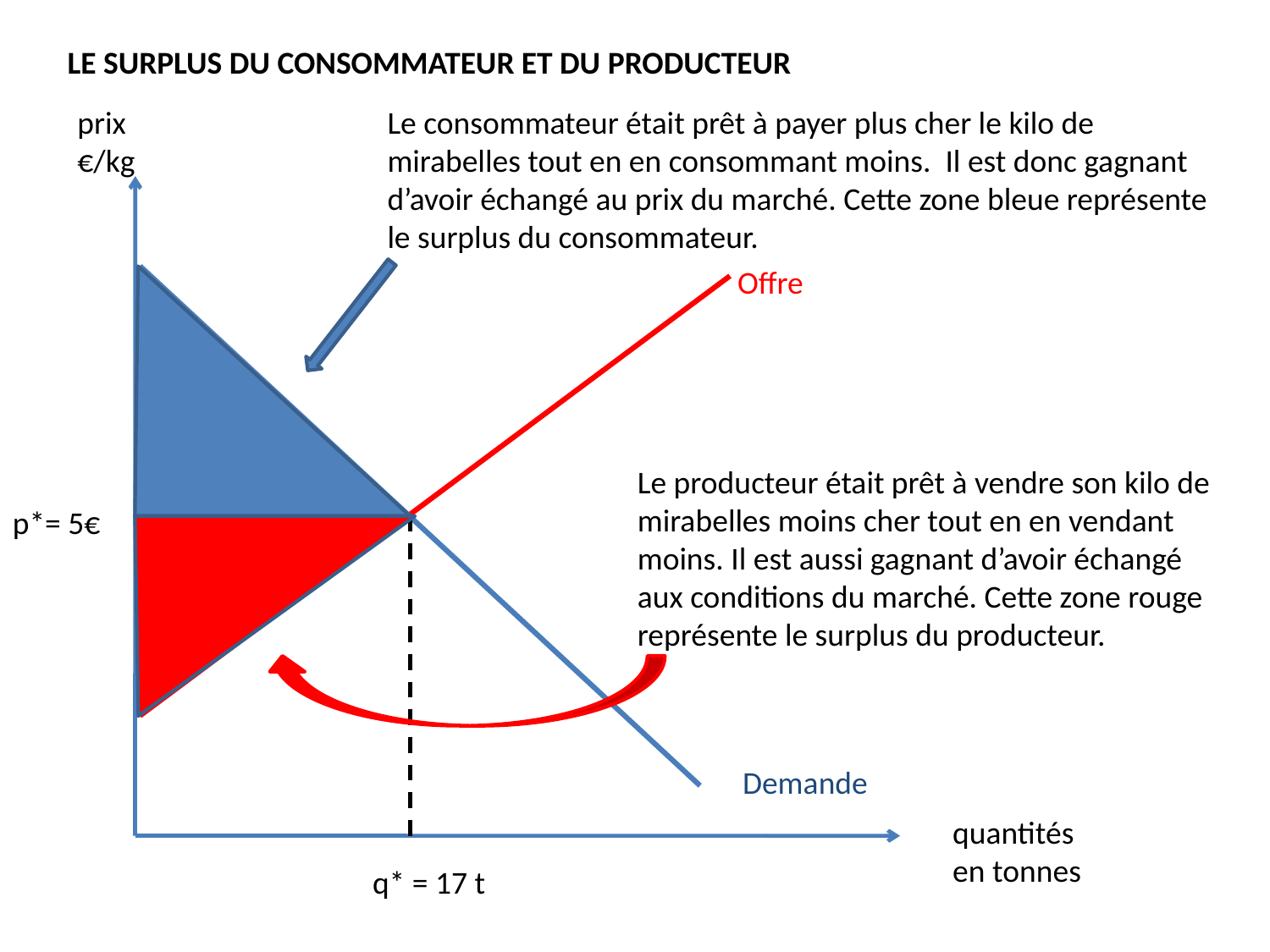

LE SURPLUS DU CONSOMMATEUR ET DU PRODUCTEUR
prix
€/kg
Le consommateur était prêt à payer plus cher le kilo de mirabelles tout en en consommant moins.  Il est donc gagnant d’avoir échangé au prix du marché. Cette zone bleue représente le surplus du consommateur.
Offre

Le producteur était prêt à vendre son kilo de mirabelles moins cher tout en en vendant moins. Il est aussi gagnant d’avoir échangé aux conditions du marché. Cette zone rouge représente le surplus du producteur.
p*= 5€

Demande
quantités
en tonnes
q* = 17 t